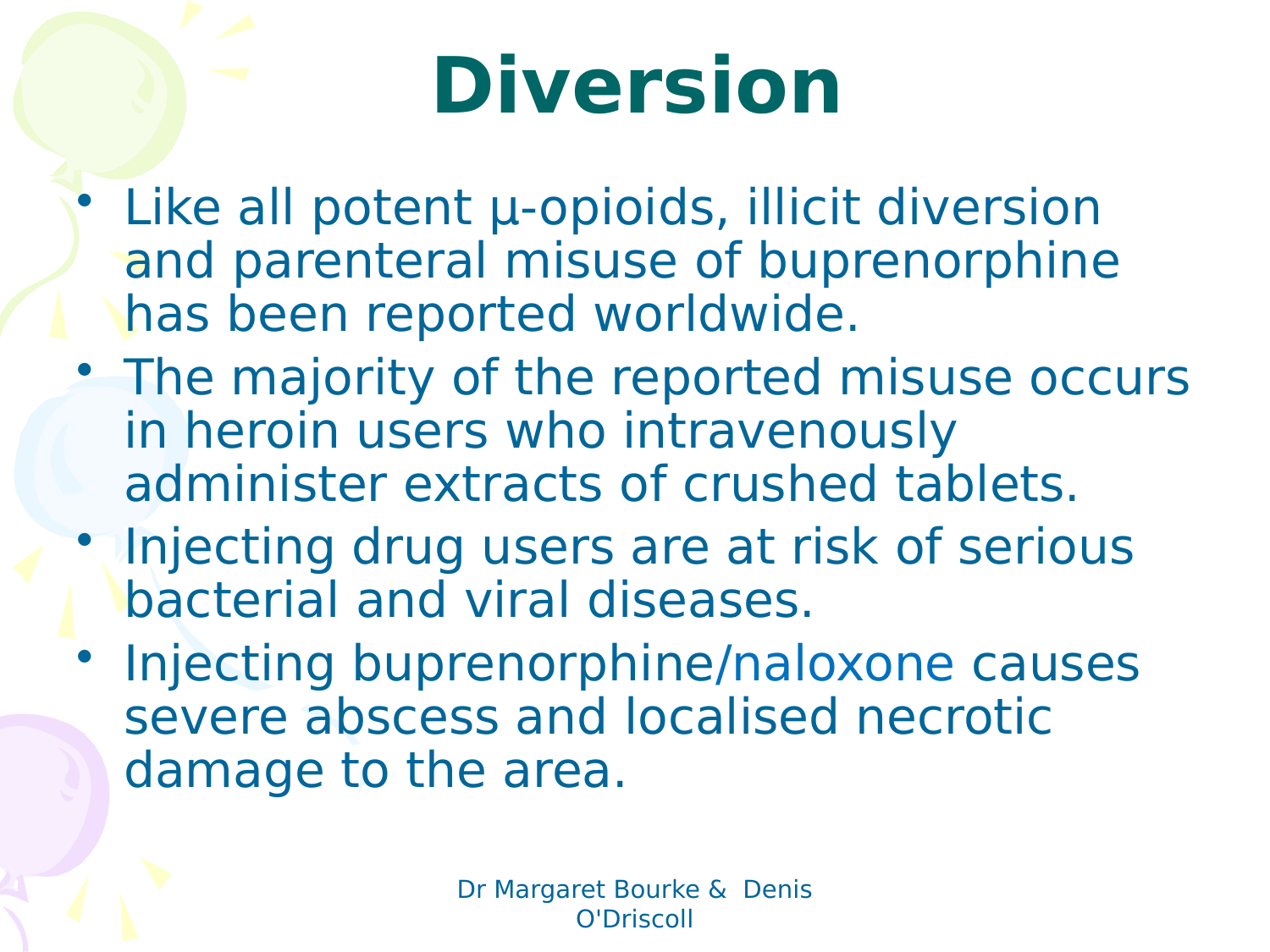

# Diversion
Like all potent µ-opioids, illicit diversion and parenteral misuse of buprenorphine has been reported worldwide.
The majority of the reported misuse occurs in heroin users who intravenously administer extracts of crushed tablets.
Injecting drug users are at risk of serious bacterial and viral diseases.
Injecting buprenorphine/naloxone causes severe abscess and localised necrotic damage to the area.

Dr Margaret Bourke &  Denis O'Driscoll